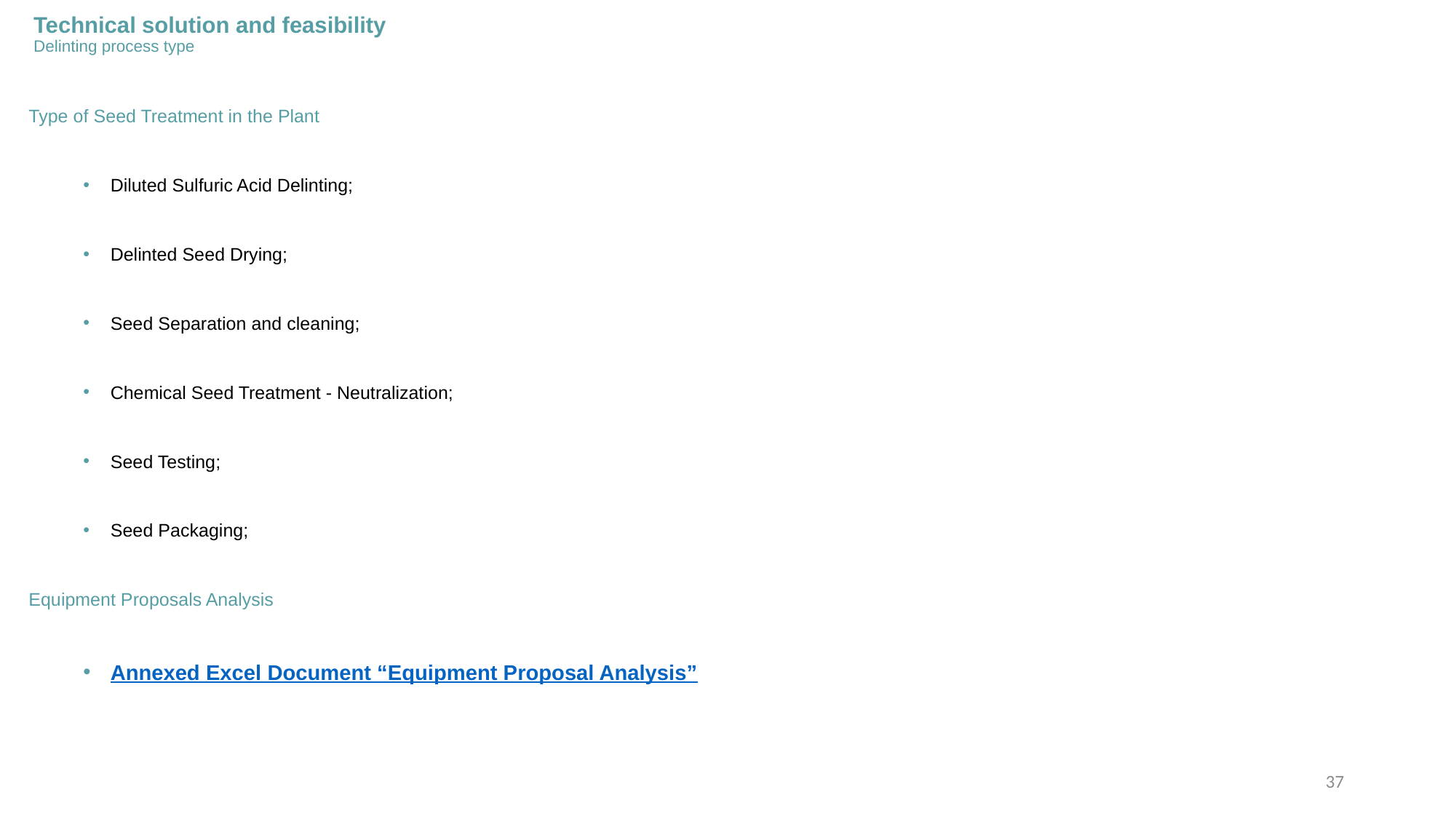

# Technical solution and feasibility Delinting process type
Type of Seed Treatment in the Plant
Diluted Sulfuric Acid Delinting;
Delinted Seed Drying;
Seed Separation and cleaning;
Chemical Seed Treatment - Neutralization;
Seed Testing;
Seed Packaging;
Equipment Proposals Analysis
Annexed Excel Document “Equipment Proposal Analysis”

37